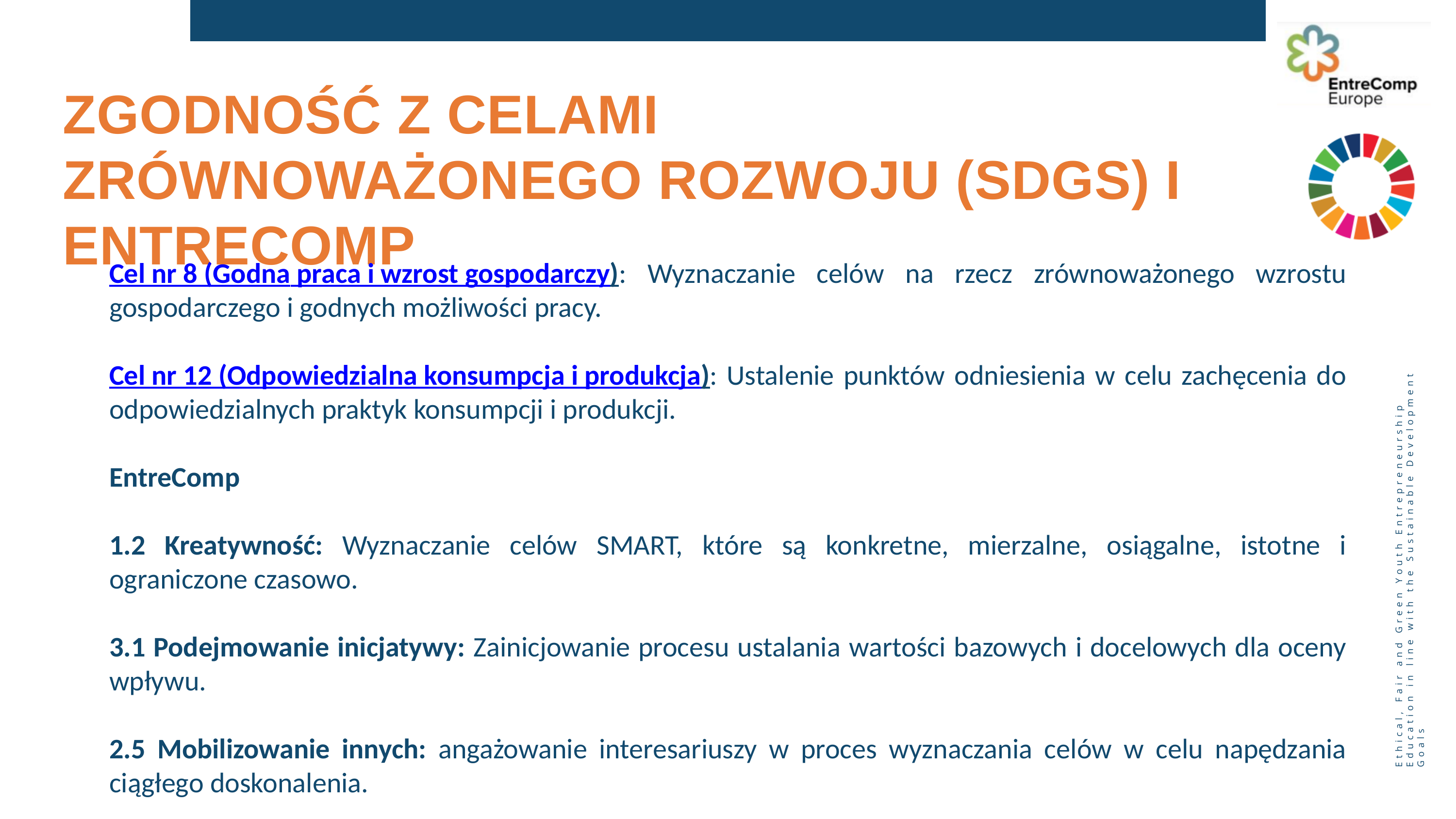

ZGODNOŚĆ Z CELAMI ZRÓWNOWAŻONEGO ROZWOJU (SDGS) I ENTRECOMP

Cel nr 8 (Godna praca i wzrost gospodarczy): Wyznaczanie celów na rzecz zrównoważonego wzrostu gospodarczego i godnych możliwości pracy.

Cel nr 12 (Odpowiedzialna konsumpcja i produkcja): Ustalenie punktów odniesienia w celu zachęcenia do odpowiedzialnych praktyk konsumpcji i produkcji.

EntreComp

1.2 Kreatywność: Wyznaczanie celów SMART, które są konkretne, mierzalne, osiągalne, istotne i ograniczone czasowo.

3.1 Podejmowanie inicjatywy: Zainicjowanie procesu ustalania wartości bazowych i docelowych dla oceny wpływu.

2.5 Mobilizowanie innych: angażowanie interesariuszy w proces wyznaczania celów w celu napędzania ciągłego doskonalenia.
Ethical, Fair and Green Youth Entrepreneurship Education in line with the Sustainable Development Goals